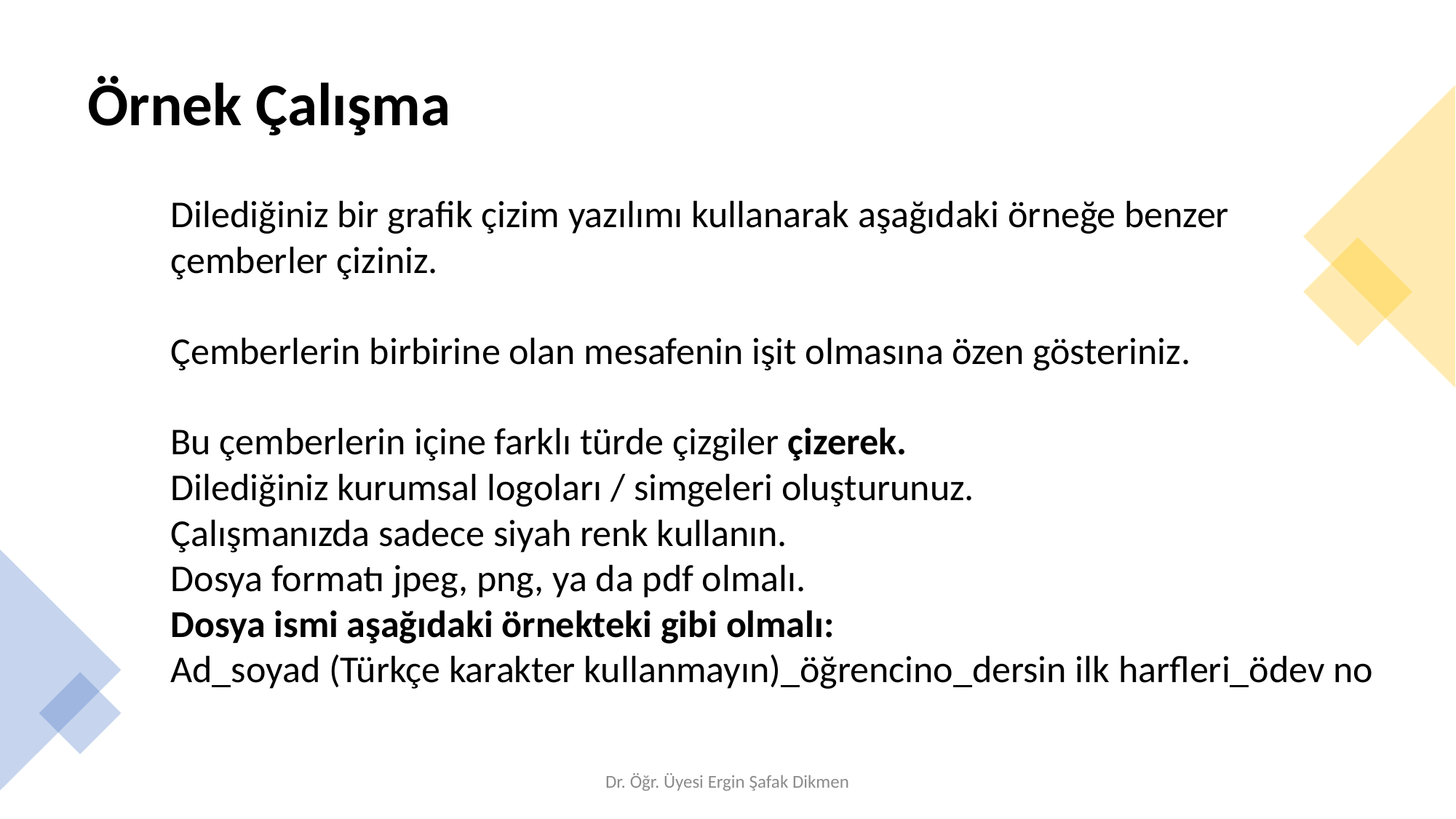

# Örnek Çalışma

Dilediğiniz bir grafik çizim yazılımı kullanarak aşağıdaki örneğe benzer çemberler çiziniz.

Çemberlerin birbirine olan mesafenin işit olmasına özen gösteriniz.

Bu çemberlerin içine farklı türde çizgiler çizerek.
Dilediğiniz kurumsal logoları / simgeleri oluşturunuz.
Çalışmanızda sadece siyah renk kullanın.
Dosya formatı jpeg, png, ya da pdf olmalı.
Dosya ismi aşağıdaki örnekteki gibi olmalı:
Ad_soyad (Türkçe karakter kullanmayın)_öğrencino_dersin ilk harfleri_ödev no

Dr. Öğr. Üyesi Ergin Şafak Dikmen
9